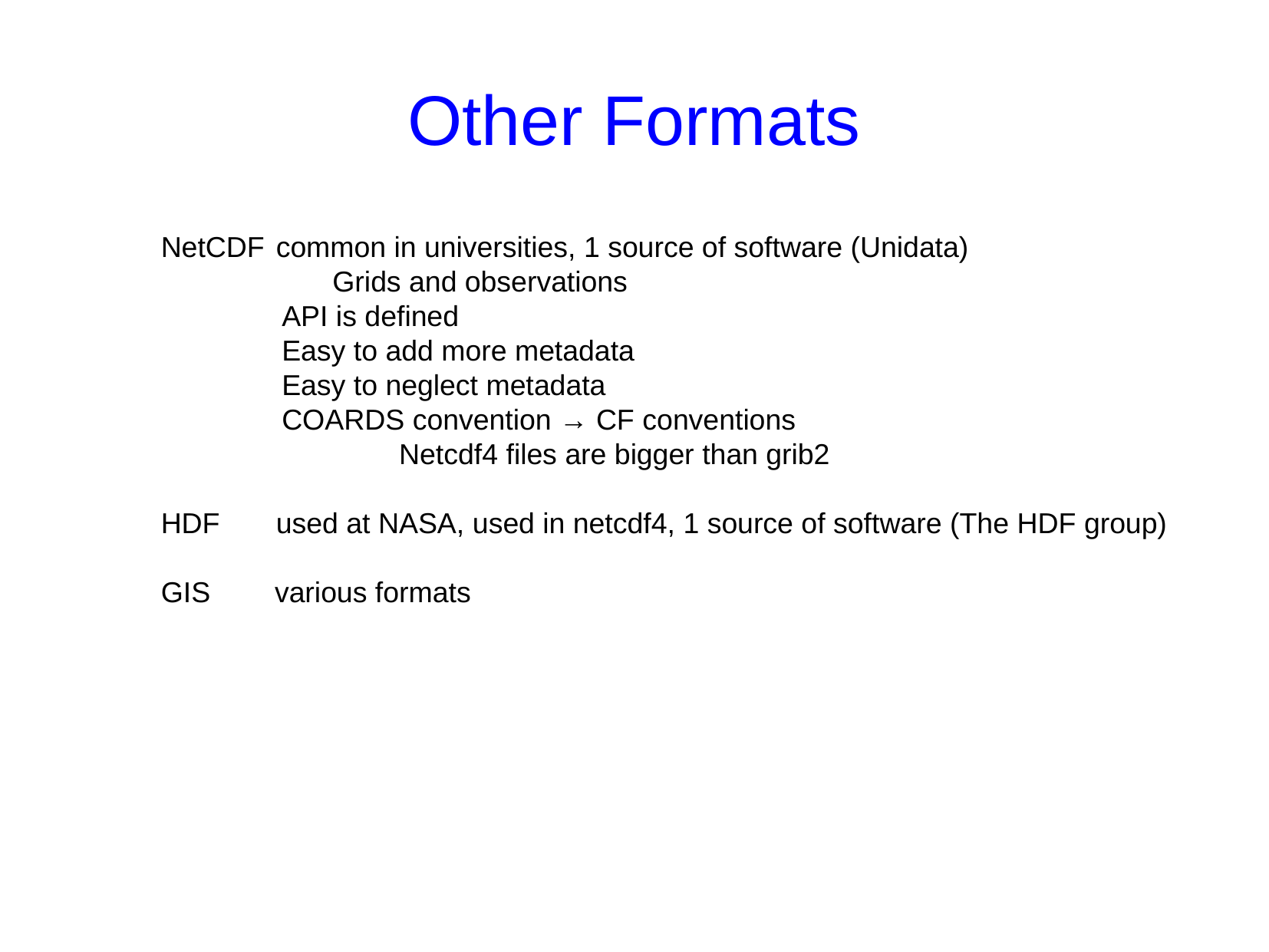

Other Formats

NetCDF	common in universities, 1 source of software (Unidata)
	       Grids and observations
               API is defined
               Easy to add more metadata
               Easy to neglect metadata
               COARDS convention → CF conventions
		 Netcdf4 files are bigger than grib2

HDF       used at NASA, used in netcdf4, 1 source of software (The HDF group)

GIS        various formats